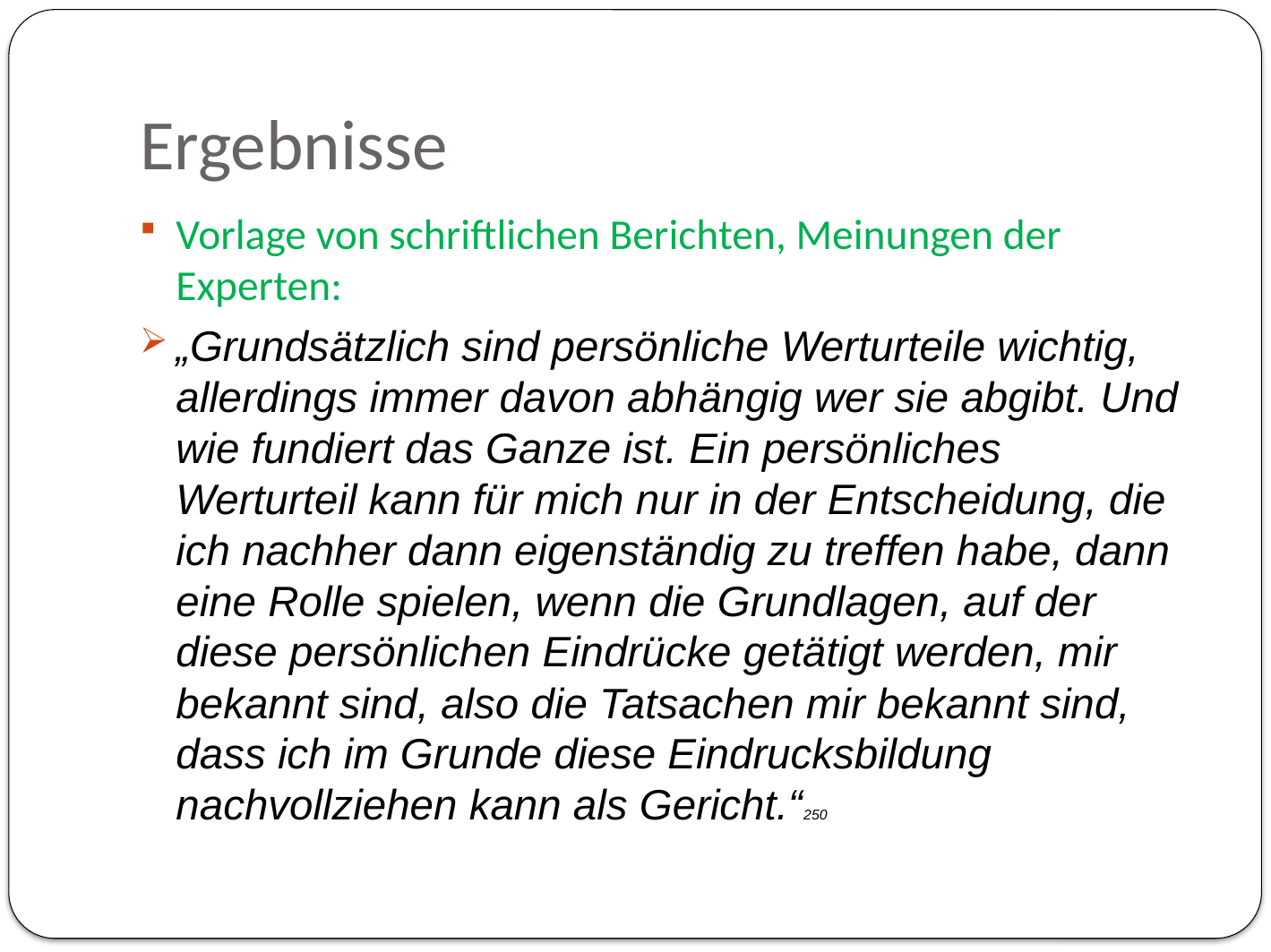

# Ergebnisse
Vorlage von schriftlichen Berichten, Meinungen der Experten:
„Grundsätzlich sind persönliche Werturteile wichtig, allerdings immer davon abhängig wer sie abgibt. Und wie fundiert das Ganze ist. Ein persönliches Werturteil kann für mich nur in der Entscheidung, die ich nachher dann eigenständig zu treffen habe, dann eine Rolle spielen, wenn die Grundlagen, auf der diese persönlichen Eindrücke getätigt werden, mir bekannt sind, also die Tatsachen mir bekannt sind, dass ich im Grunde diese Eindrucksbildung nachvollziehen kann als Gericht.“250